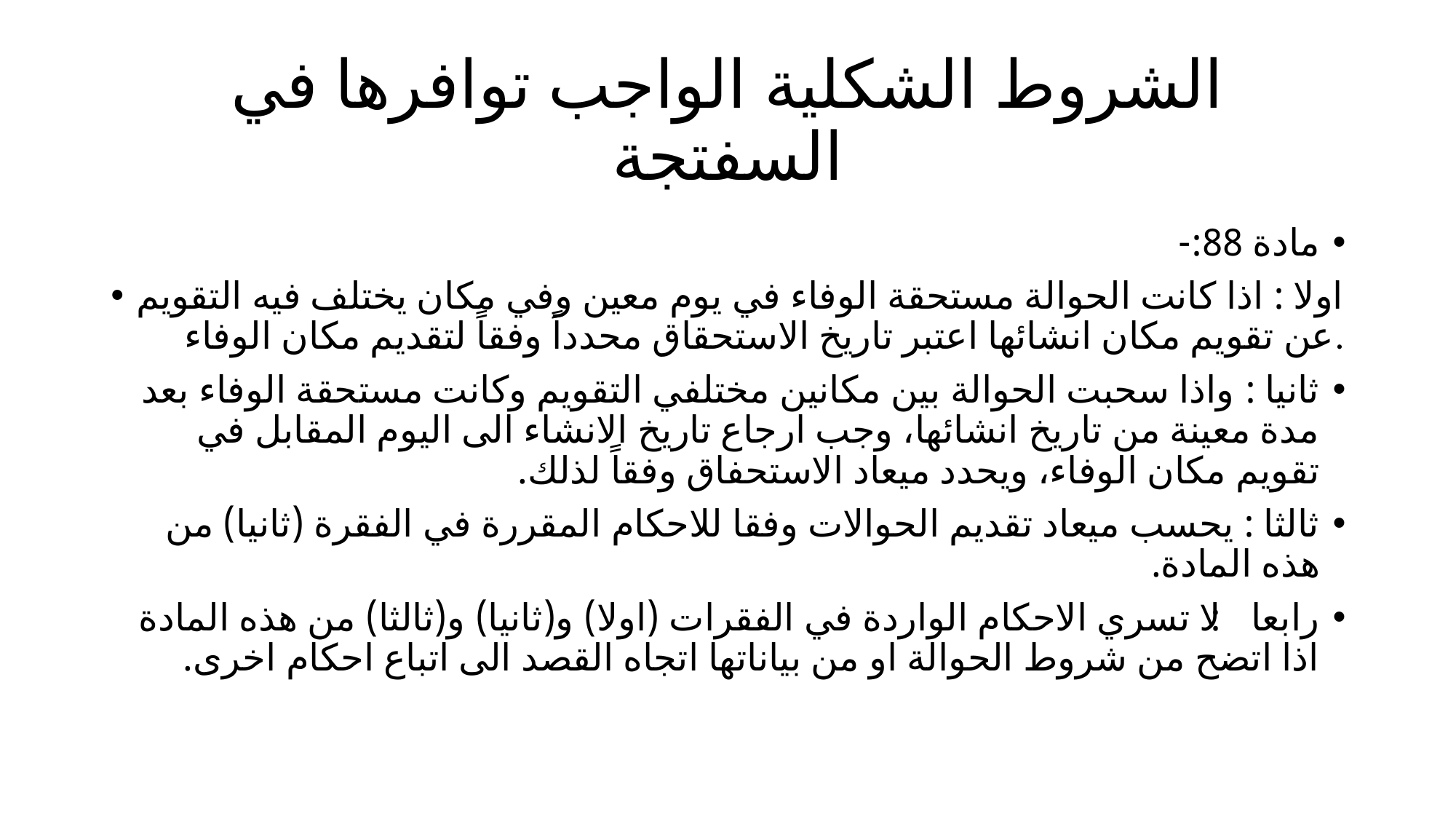

# الشروط الشكلية الواجب توافرها في السفتجة
مادة 88:-
اولا : اذا كانت الحوالة مستحقة الوفاء في يوم معين وفي مكان يختلف فيه التقويم عن تقويم مكان انشائها اعتبر تاريخ الاستحقاق محدداً وفقاً لتقديم مكان الوفاء.
ثانيا : واذا سحبت الحوالة بين مكانين مختلفي التقويم وكانت مستحقة الوفاء بعد مدة معينة من تاريخ انشائها، وجب ارجاع تاريخ الانشاء الى اليوم المقابل في تقويم مكان الوفاء، ويحدد ميعاد الاستحفاق وفقاً لذلك.
ثالثا : يحسب ميعاد تقديم الحوالات وفقا للاحكام المقررة في الفقرة (ثانيا) من هذه المادة.
رابعا : لا تسري الاحكام الواردة في الفقرات (اولا) و(ثانيا) و(ثالثا) من هذه المادة اذا اتضح من شروط الحوالة او من بياناتها اتجاه القصد الى اتباع احكام اخرى.